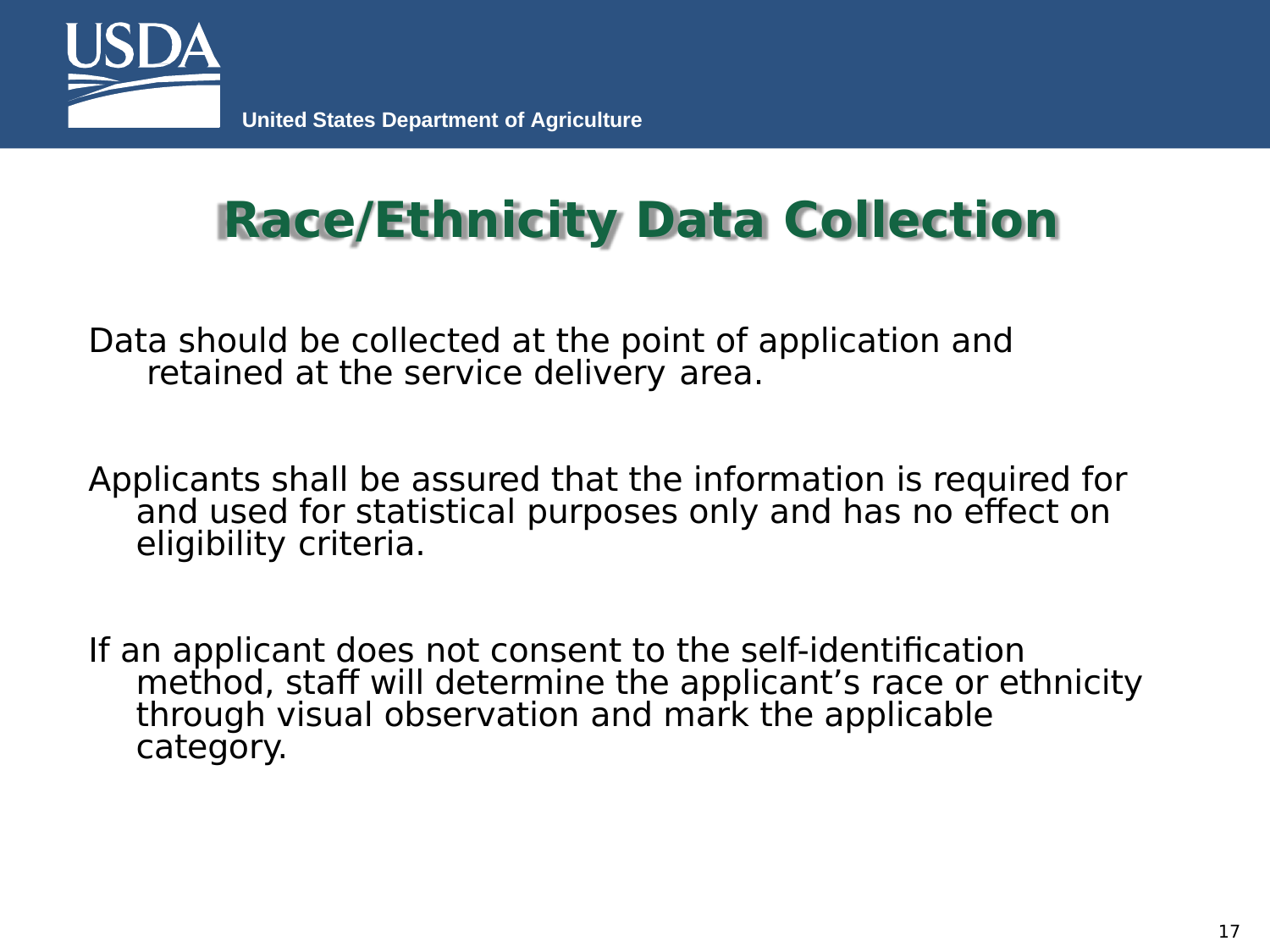

United States Department of Agriculture

# Race/Ethnicity Data Collection
Data should be collected at the point of application and  retained at the service delivery area.

Applicants shall be assured that the information is required for  and used for statistical purposes only and has no effect on  eligibility criteria.

If an applicant does not consent to the self-identification  method, staff will determine the applicant’s race or ethnicity  through visual observation and mark the applicable  category.

17